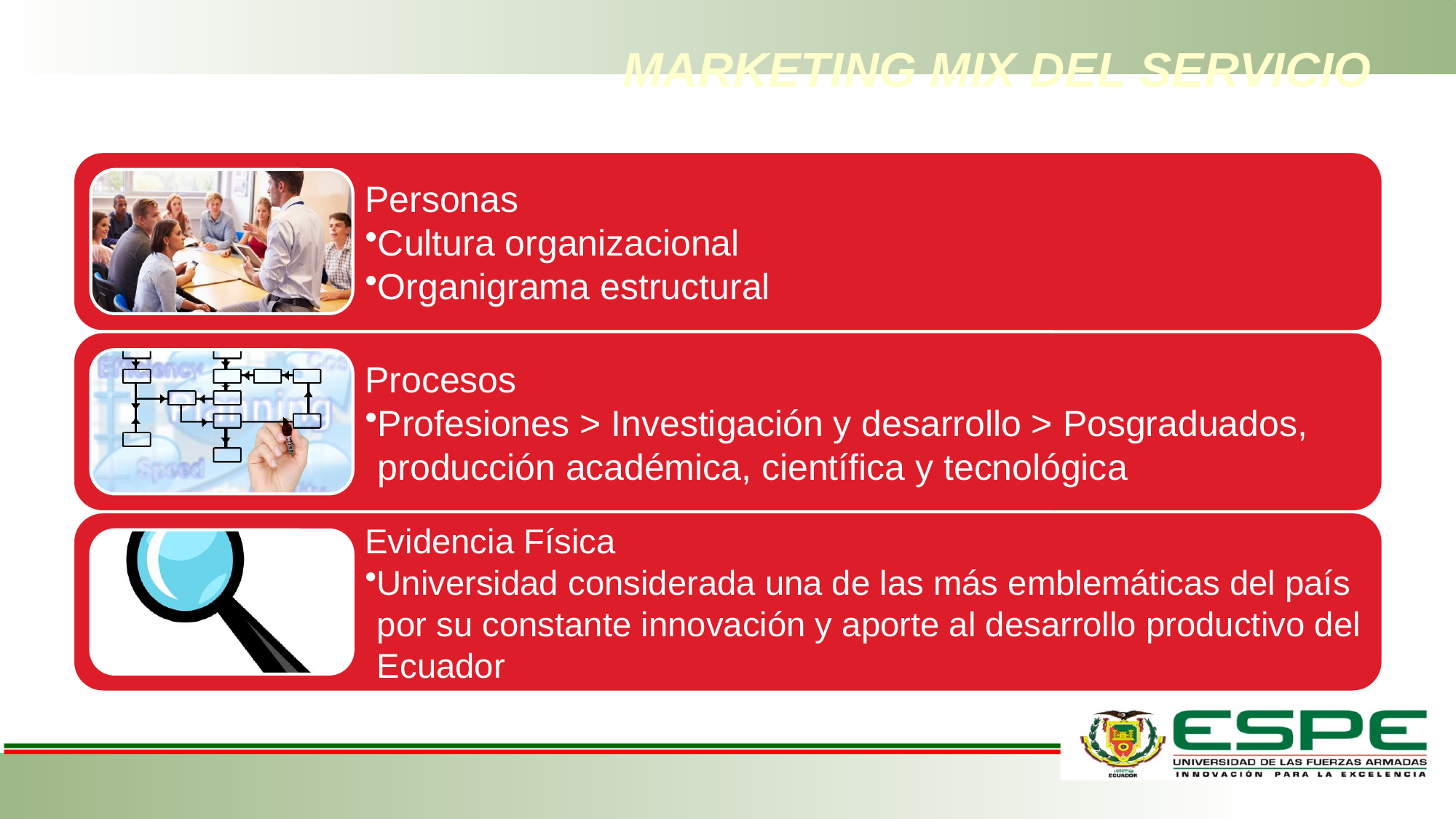

# MARKETING MIX DEL SERVICIO
Personas
Cultura organizacional
Procesos
Profesiones > Investigación y desarrollo > Posgraduados, producción académica, científica y tecnológica
Organigrama estructural
Evidencia Física
Universidad considerada una de las más emblemáticas del país por su constante innovación y aporte al desarrollo productivo del Ecuador